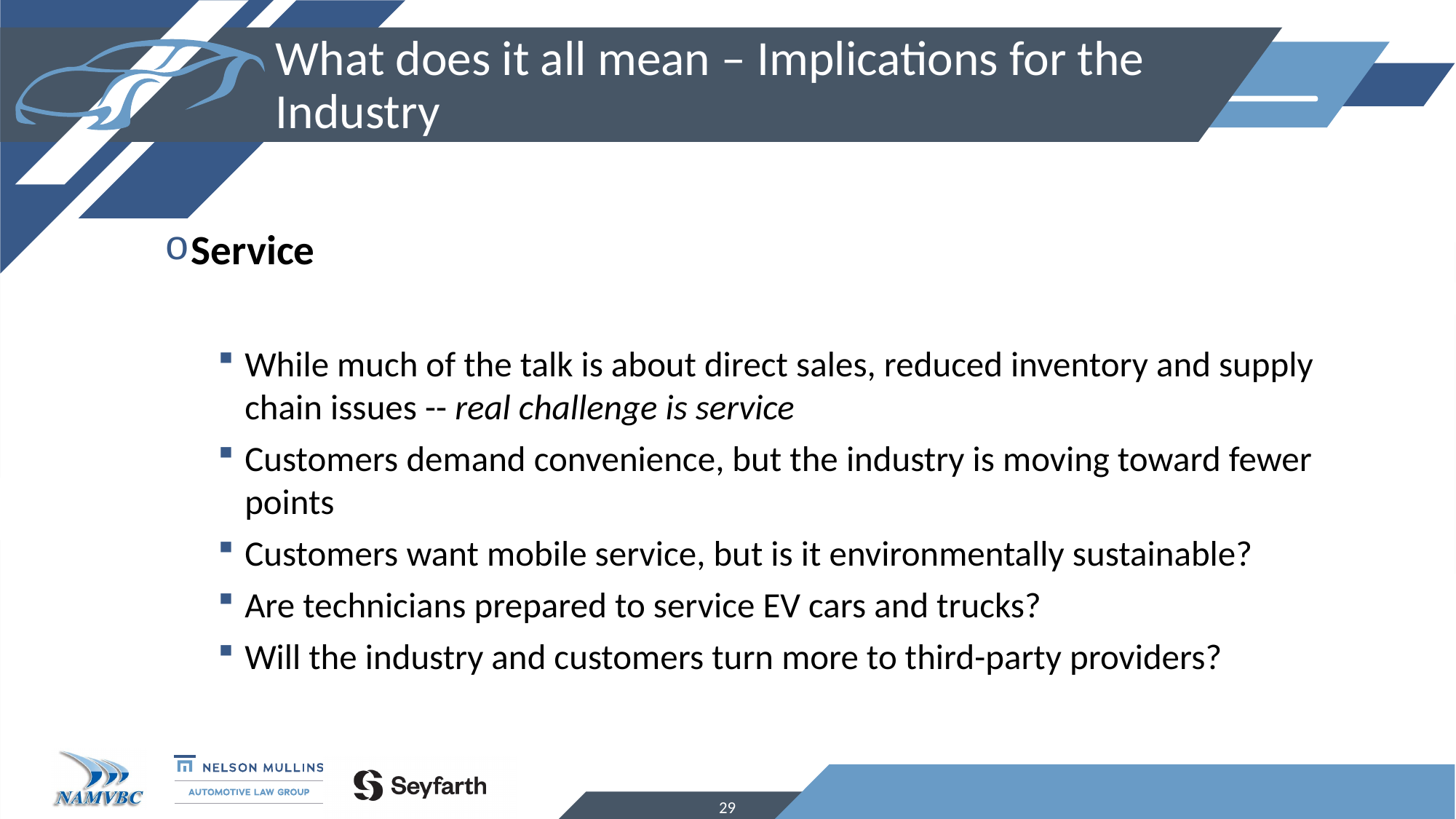

# What does it all mean – Implications for the Industry
Service

While much of the talk is about direct sales, reduced inventory and supply chain issues -- real challenge is service
Customers demand convenience, but the industry is moving toward fewer points
Customers want mobile service, but is it environmentally sustainable?
Are technicians prepared to service EV cars and trucks?
Will the industry and customers turn more to third-party providers?

29